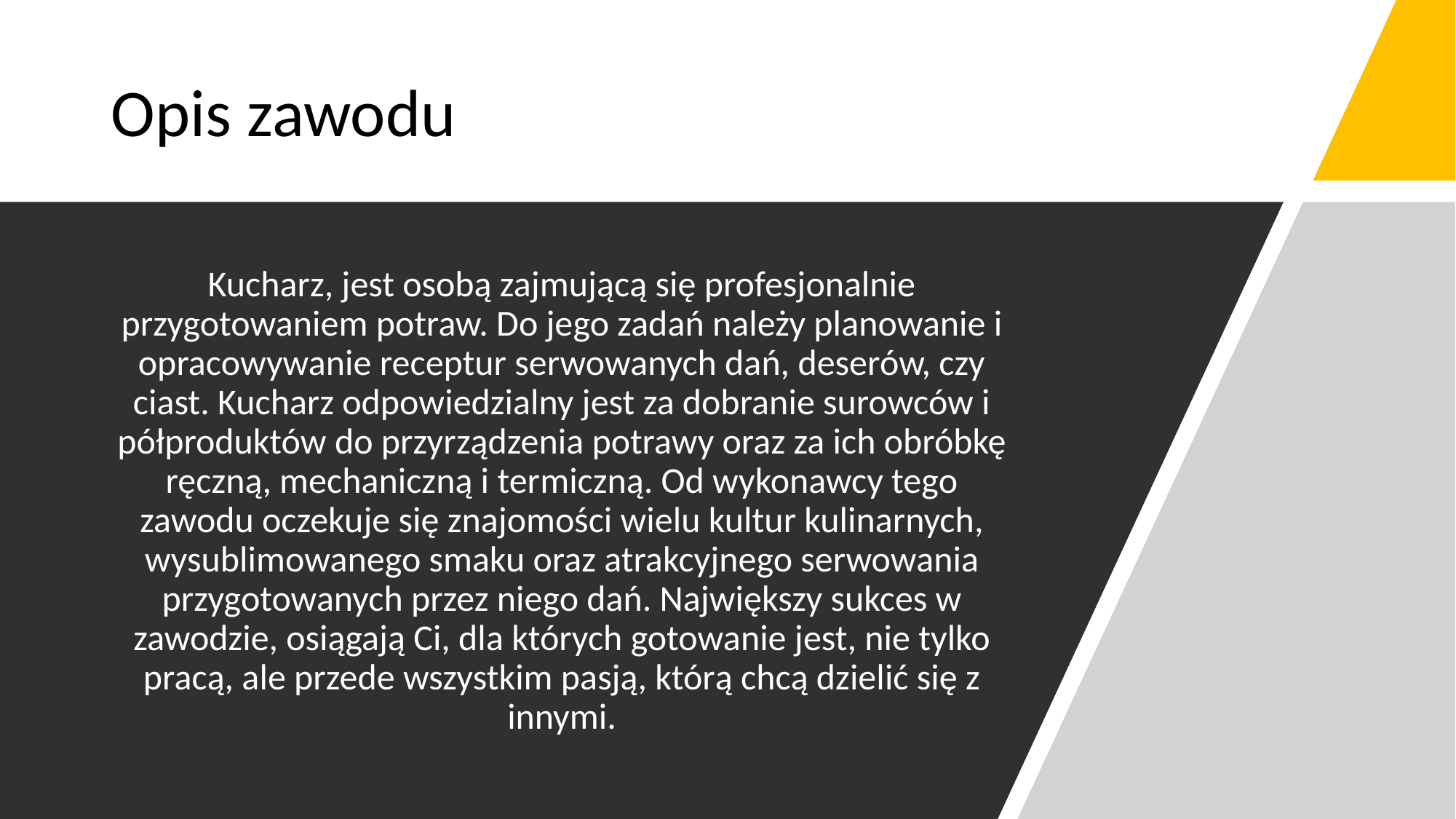

# Opis zawodu

Kucharz, jest osobą zajmującą się profesjonalnie przygotowaniem potraw. Do jego zadań należy planowanie i opracowywanie receptur serwowanych dań, deserów, czy ciast. Kucharz odpowiedzialny jest za dobranie surowców i półproduktów do przyrządzenia potrawy oraz za ich obróbkę ręczną, mechaniczną i termiczną. Od wykonawcy tego zawodu oczekuje się znajomości wielu kultur kulinarnych, wysublimowanego smaku oraz atrakcyjnego serwowania przygotowanych przez niego dań. Największy sukces w zawodzie, osiągają Ci, dla których gotowanie jest, nie tylko pracą, ale przede wszystkim pasją, którą chcą dzielić się z innymi.